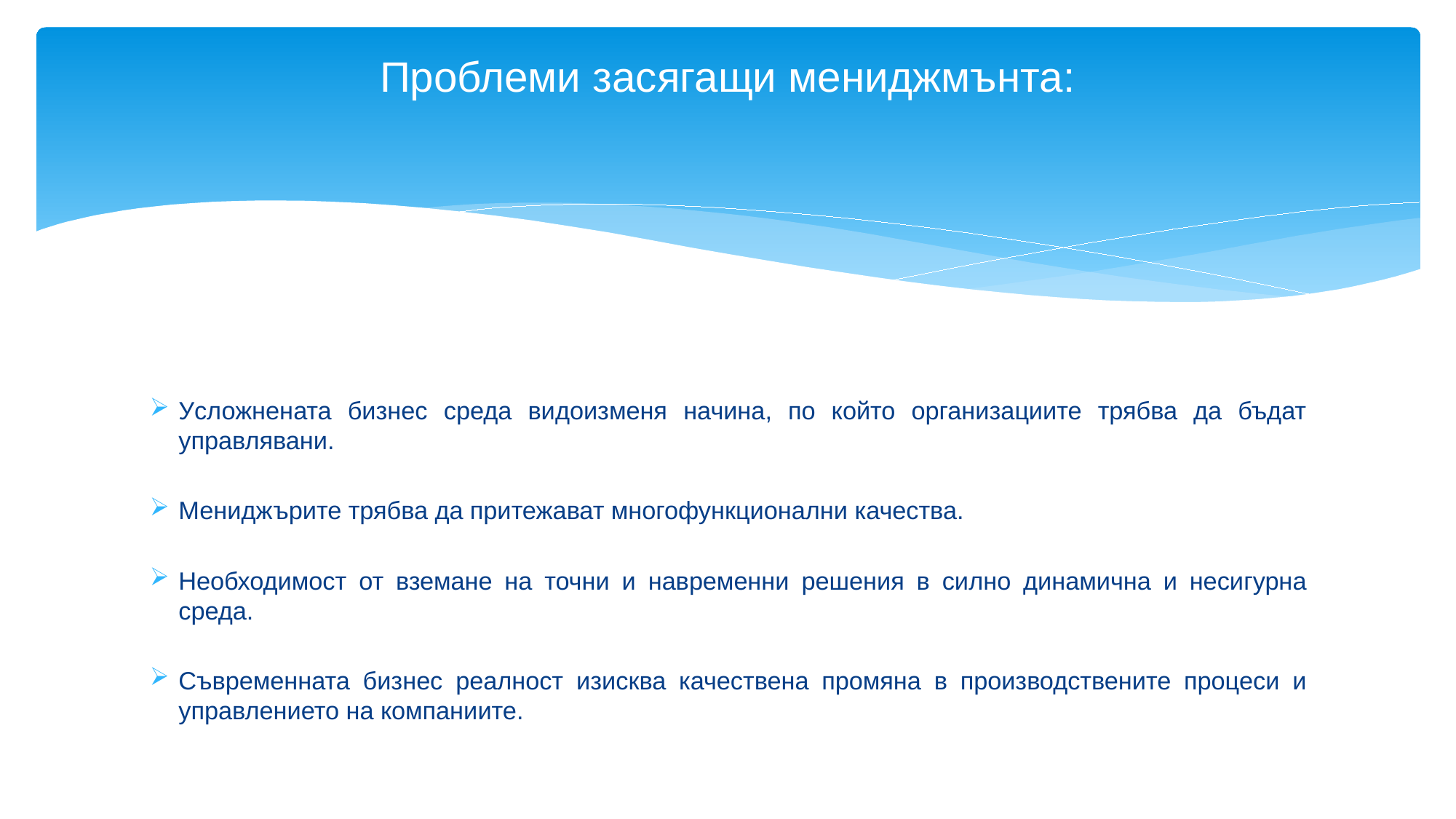

# Проблеми засягащи мениджмънта:

Усложнената бизнес среда видоизменя начина, по който организациите трябва да бъдат управлявани.

Мениджърите трябва да притежават многофункционални качества.

Необходимост от вземане на точни и навременни решения в силно динамична и несигурна среда.

Съвременната бизнес реалност изисква качествена промяна в производствените процеси и управлението на компаниите.